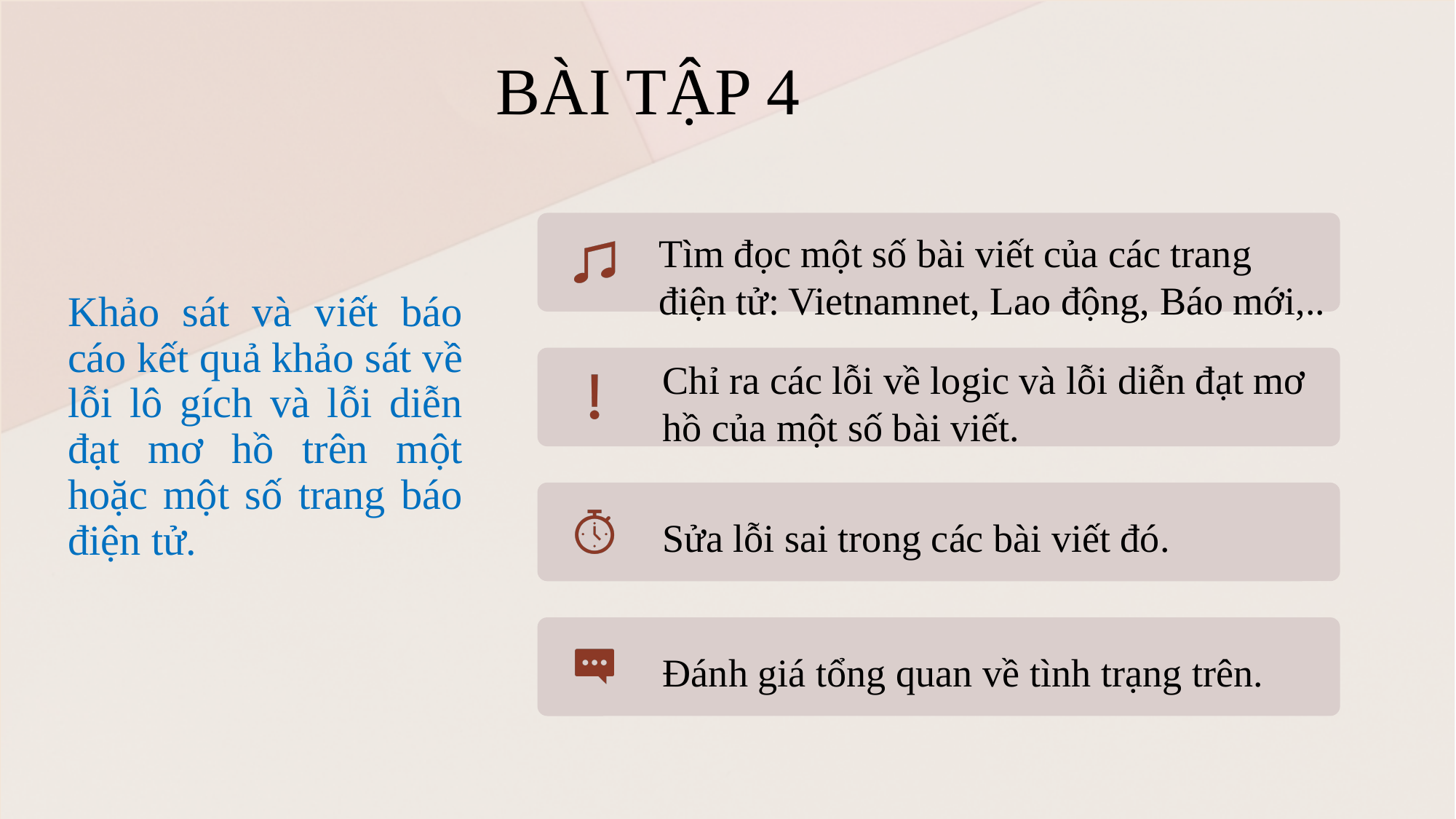

# BÀI TẬP 4

Chỉ ra các lỗi về logic và lỗi diễn đạt mơ hồ của một số bài viết.
Sửa lỗi sai trong các bài viết đó.
Đánh giá tổng quan về tình trạng trên.
Tìm đọc một số bài viết của các trang điện tử: Vietnamnet, Lao động, Báo mới,..
Khảo sát và viết báo cáo kết quả khảo sát về lỗi lô gích và lỗi diễn đạt mơ hồ trên một hoặc một số trang báo điện tử.